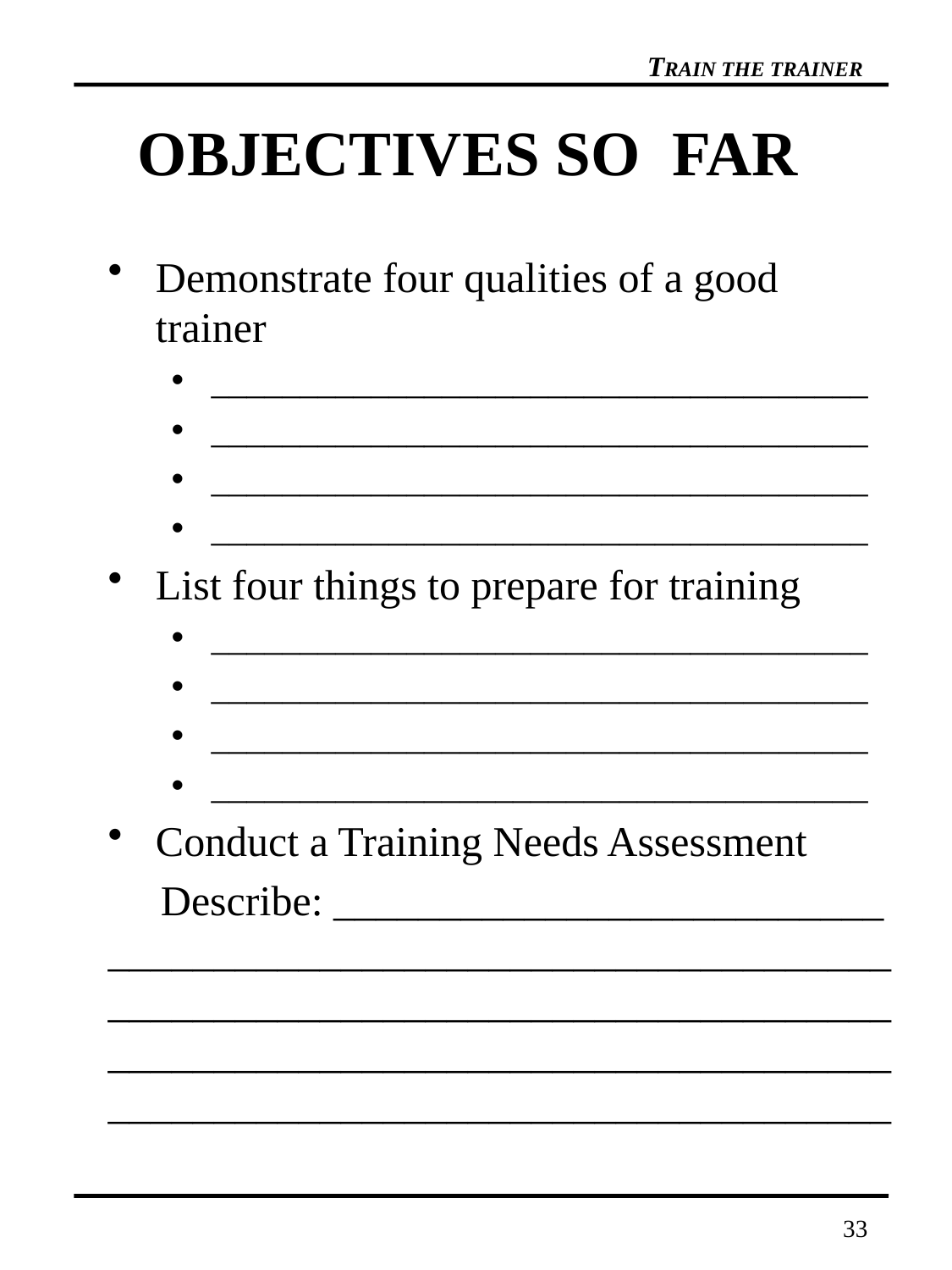

# OBJECTIVES SO  FAR
Demonstrate four qualities of a good trainer
_____________________________________
_____________________________________
_____________________________________
_____________________________________
List four things to prepare for training
_____________________________________
_____________________________________
_____________________________________
_____________________________________
Conduct a Training Needs Assessment
     Describe: __________________________ ____________________________________________________________________________________________________________________________________________________

33